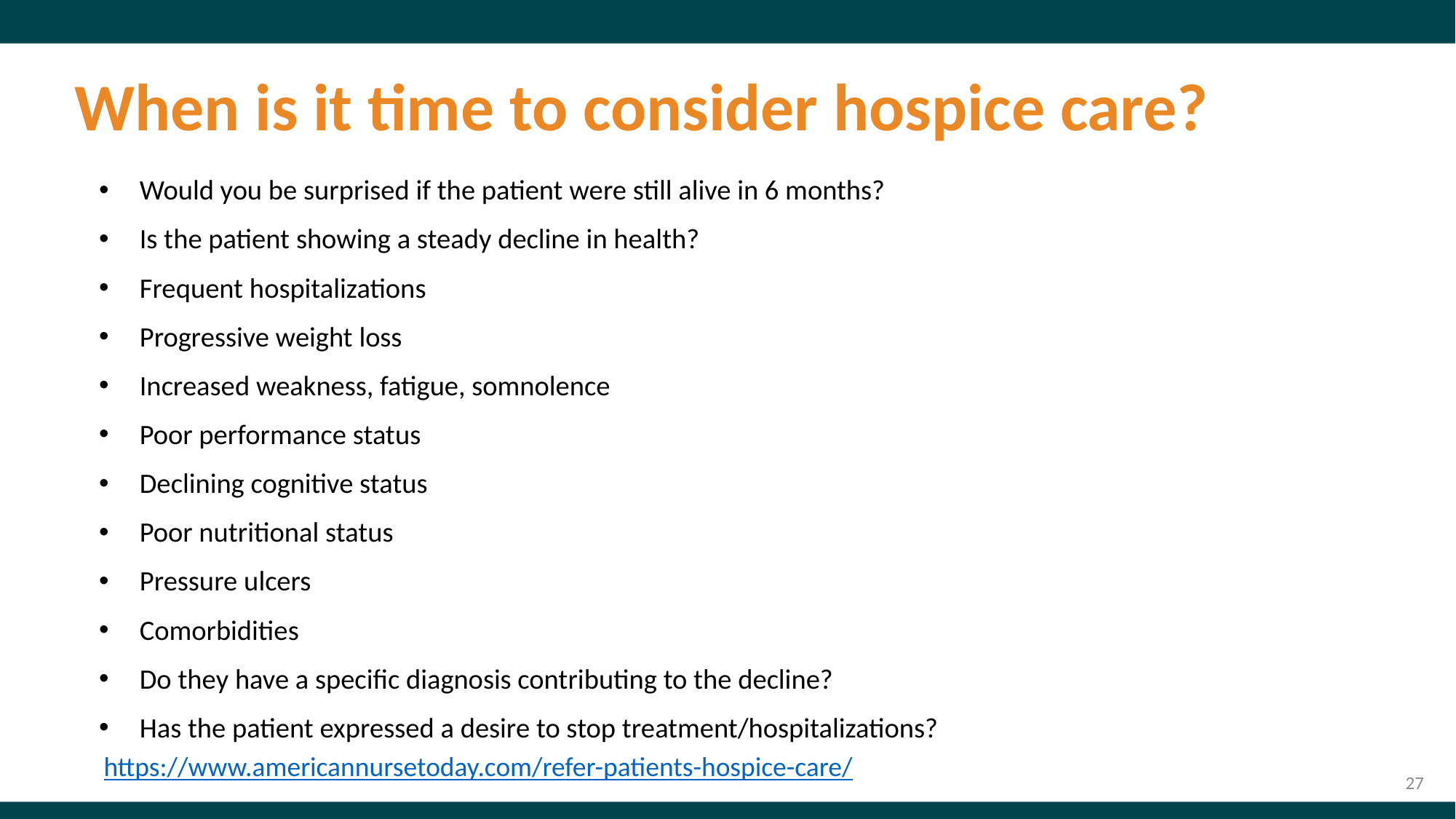

# When is it time to consider hospice care?
Would you be surprised if the patient were still alive in 6 months?
Is the patient showing a steady decline in health?
Frequent hospitalizations
Progressive weight loss
Increased weakness, fatigue, somnolence
Poor performance status
Declining cognitive status
Poor nutritional status
Pressure ulcers
Comorbidities
Do they have a specific diagnosis contributing to the decline?
Has the patient expressed a desire to stop treatment/hospitalizations?

https://www.americannursetoday.com/refer-patients-hospice-care/
 27